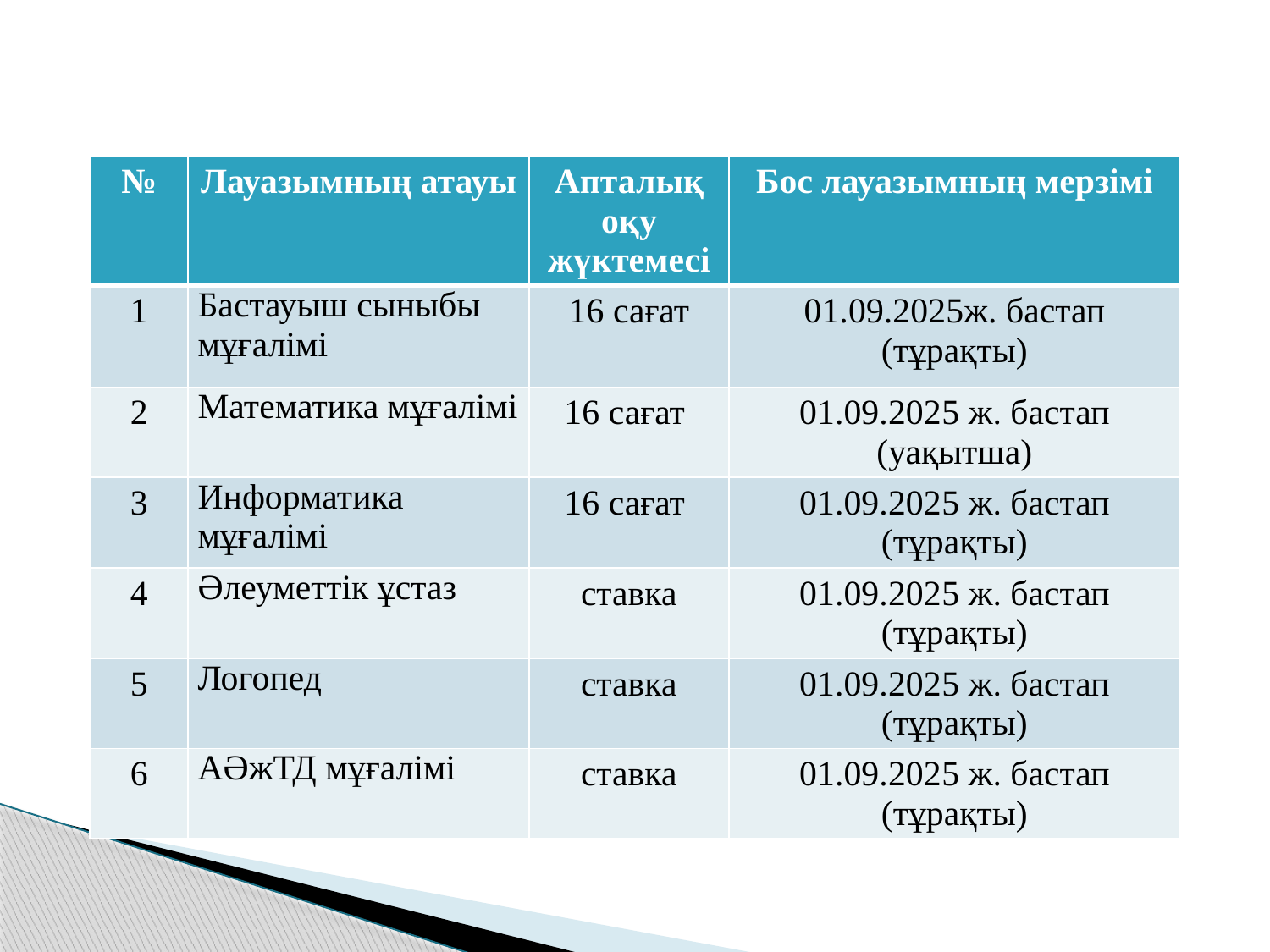

| № | Лауазымның атауы | Апталық оқу жүктемесі | Бос лауазымның мерзімі |
| --- | --- | --- | --- |
| 1 | Бастауыш сыныбы мұғалімі | 16 сағат | 01.09.2025ж. бастап (тұрақты) |
| 2 | Математика мұғалімі | 16 сағат | 01.09.2025 ж. бастап (уақытша) |
| 3 | Информатика мұғалімі | 16 сағат | 01.09.2025 ж. бастап (тұрақты) |
| 4 | Әлеуметтік ұстаз | ставка | 01.09.2025 ж. бастап (тұрақты) |
| 5 | Логопед | ставка | 01.09.2025 ж. бастап (тұрақты) |
| 6 | АӘжТД мұғалімі | ставка | 01.09.2025 ж. бастап (тұрақты) |